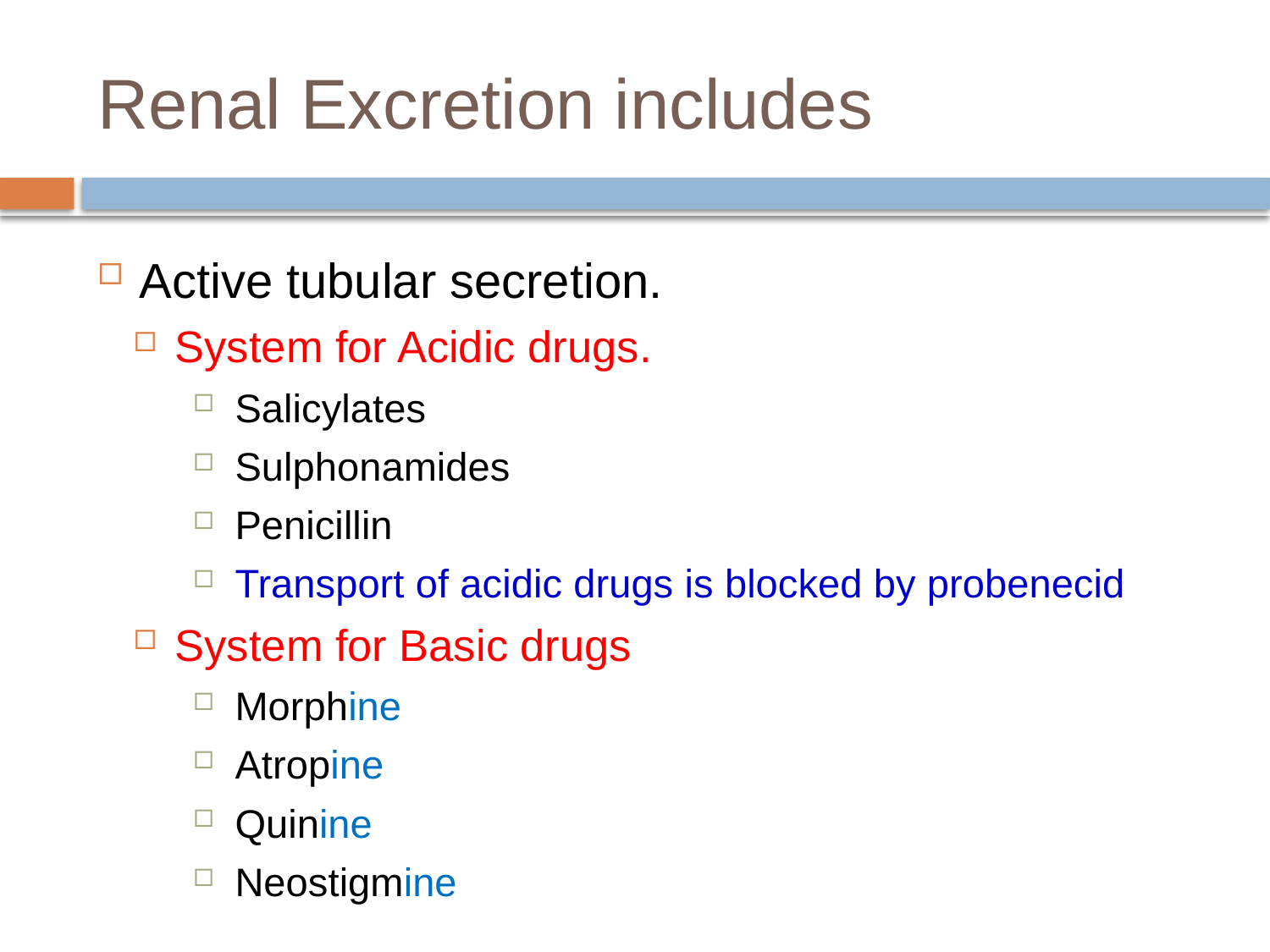

# Renal Excretion includes
Active tubular secretion.
System for Acidic drugs.
Salicylates
Sulphonamides
Penicillin
Transport of acidic drugs is blocked by probenecid
System for Basic drugs
Morphine
Atropine
Quinine
Neostigmine